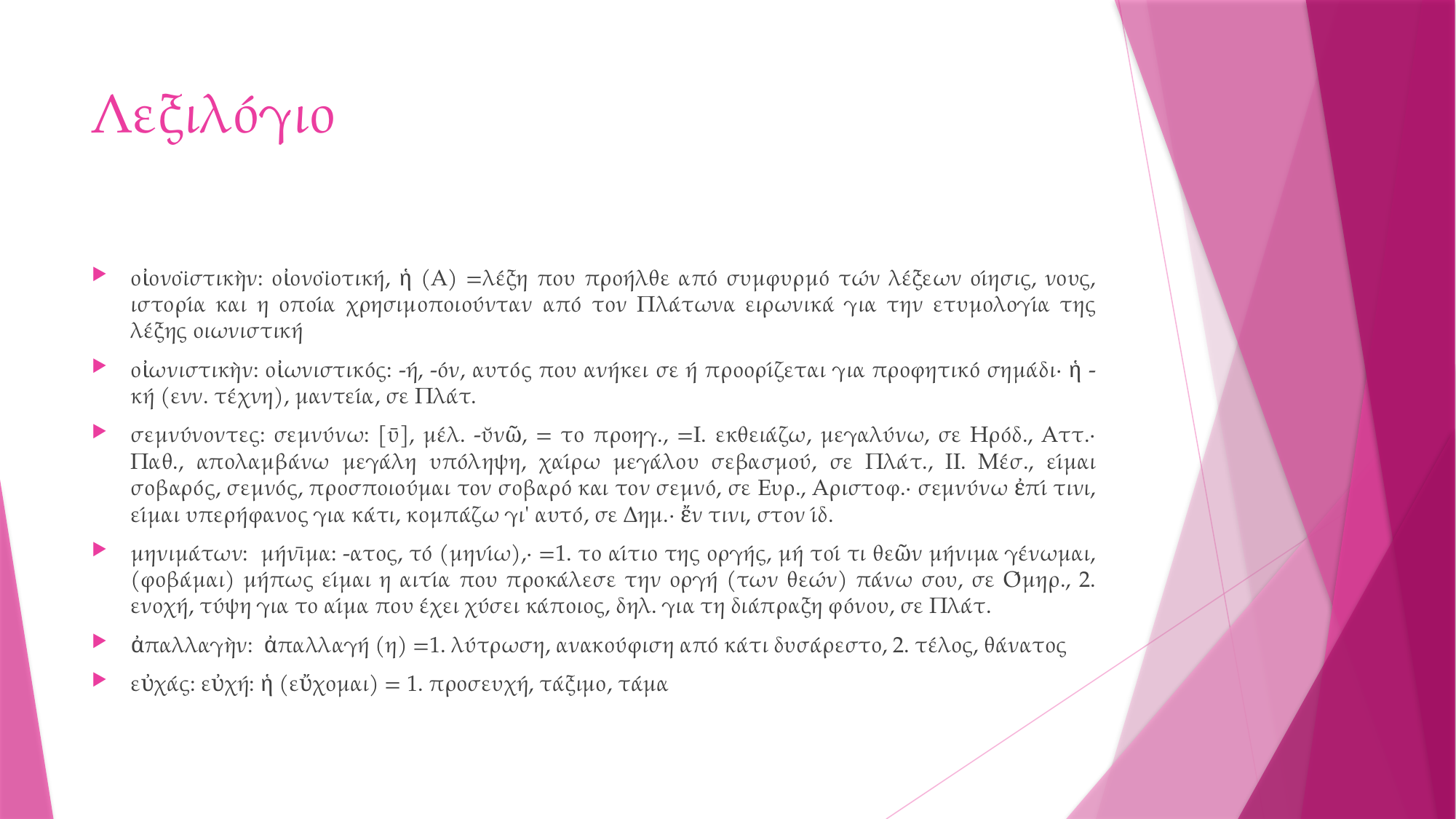

# Λεξιλόγιο
οἰονοϊστικὴν: οἰονοϊοτική, ἡ (Α) =λέξη που προήλθε από συμφυρμό τών λέξεων οίησις, νους, ιστορία και η οποία χρησιμοποιούνταν από τον Πλάτωνα ειρωνικά για την ετυμολογία της λέξης οιωνιστική
οἰωνιστικὴν: οἰωνιστικός: -ή, -όν, αυτός που ανήκει σε ή προορίζεται για προφητικό σημάδι· ἡ -κή (ενν. τέχνη), μαντεία, σε Πλάτ.
σεμνύνοντες: σεμνύνω: [ῡ], μέλ. -ῠνῶ, = το προηγ., =I. εκθειάζω, μεγαλύνω, σε Ηρόδ., Αττ.· Παθ., απολαμβάνω μεγάλη υπόληψη, χαίρω μεγάλου σεβασμού, σε Πλάτ., II. Μέσ., είμαι σοβαρός, σεμνός, προσποιούμαι τον σοβαρό και τον σεμνό, σε Ευρ., Αριστοφ.· σεμνύνω ἐπί τινι, είμαι υπερήφανος για κάτι, κομπάζω γι' αυτό, σε Δημ.· ἔν τινι, στον ίδ.
μηνιμάτων:  μήνῑμα: -ατος, τό (μηνίω),· =1. το αίτιο της οργής, μή τοί τι θεῶν μήνιμα γένωμαι, (φοβάμαι) μήπως είμαι η αιτία που προκάλεσε την οργή (των θεών) πάνω σου, σε Όμηρ., 2. ενοχή, τύψη για το αίμα που έχει χύσει κάποιος, δηλ. για τη διάπραξη φόνου, σε Πλάτ.
ἀπαλλαγὴν:  ἀπαλλαγή (η) =1. λύτρωση, ανακούφιση από κάτι δυσάρεστο, 2. τέλος, θάνατος
εὐχάς: εὐχή: ἡ (εὔχομαι) = 1. προσευχή, τάξιμο, τάμα